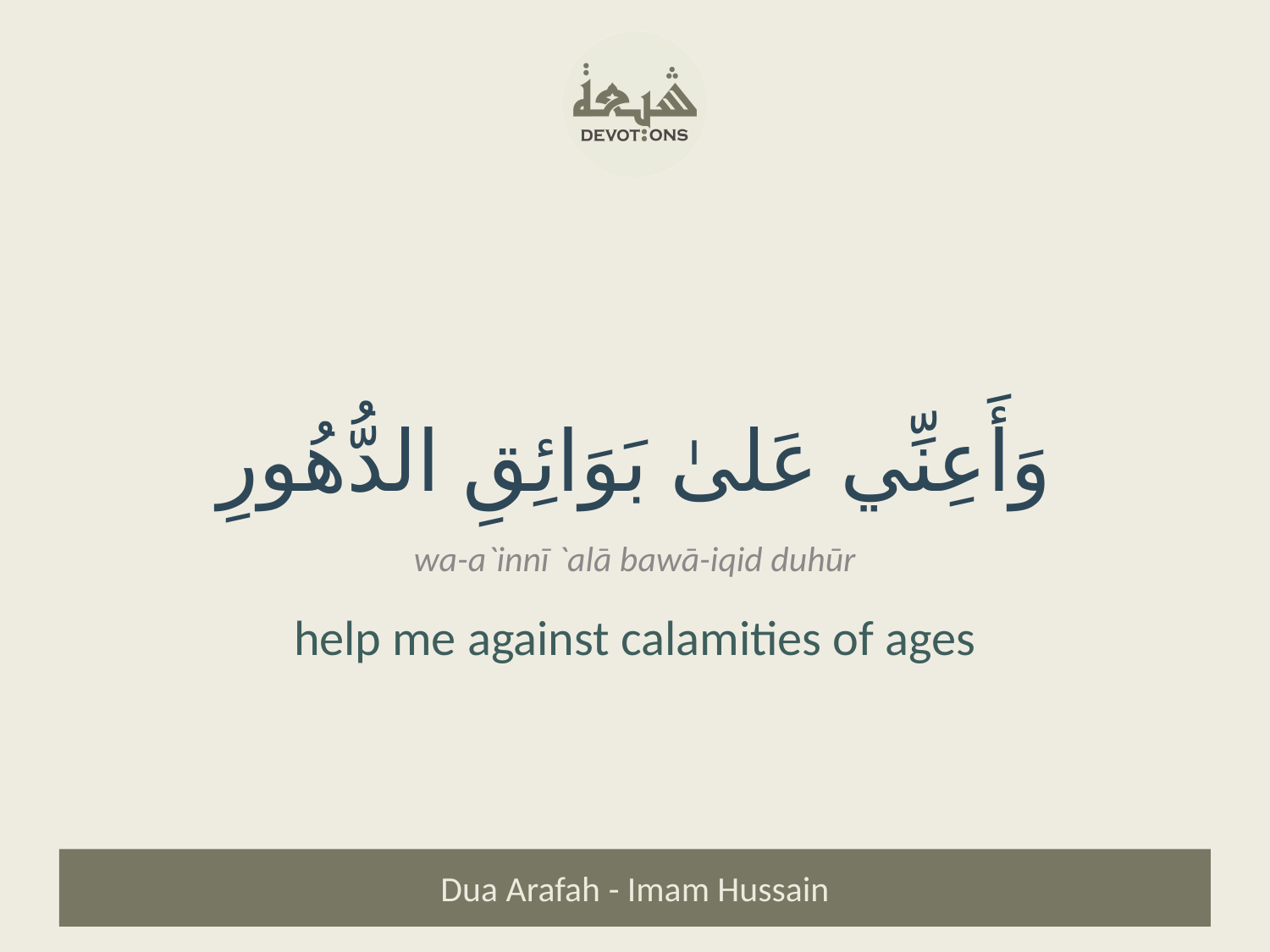

وَأَعِنِّي عَلىٰ بَوَائِقِ الدُّهُورِ
wa-a`innī `alā bawā-iqid duhūr
help me against calamities of ages
Dua Arafah - Imam Hussain